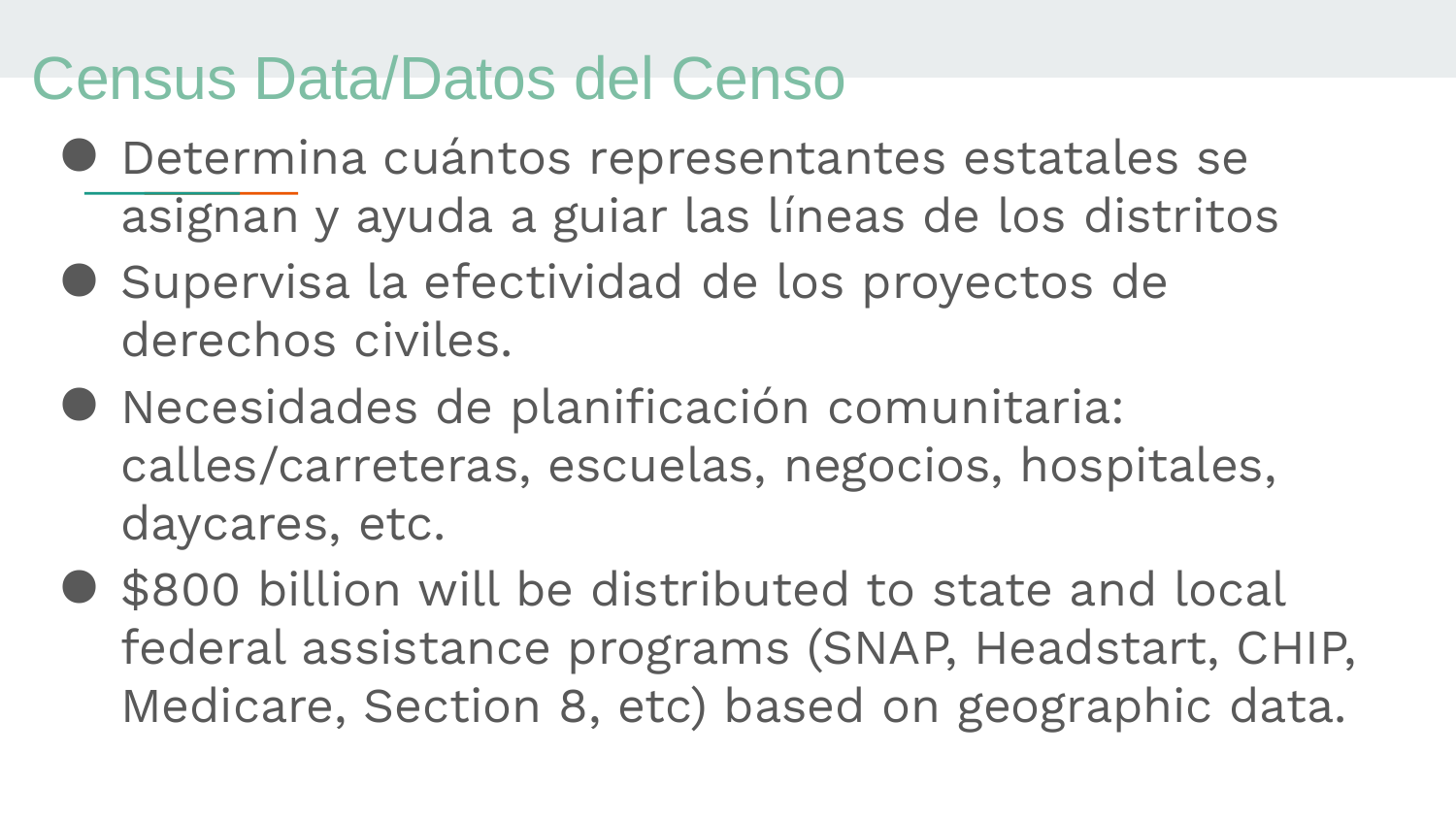

Census Data/Datos del Censo
Determina cuántos representantes estatales se asignan y ayuda a guiar las líneas de los distritos
Supervisa la efectividad de los proyectos de derechos civiles.
Necesidades de planificación comunitaria: calles/carreteras, escuelas, negocios, hospitales, daycares, etc.
$800 billion will be distributed to state and local federal assistance programs (SNAP, Headstart, CHIP, Medicare, Section 8, etc) based on geographic data.